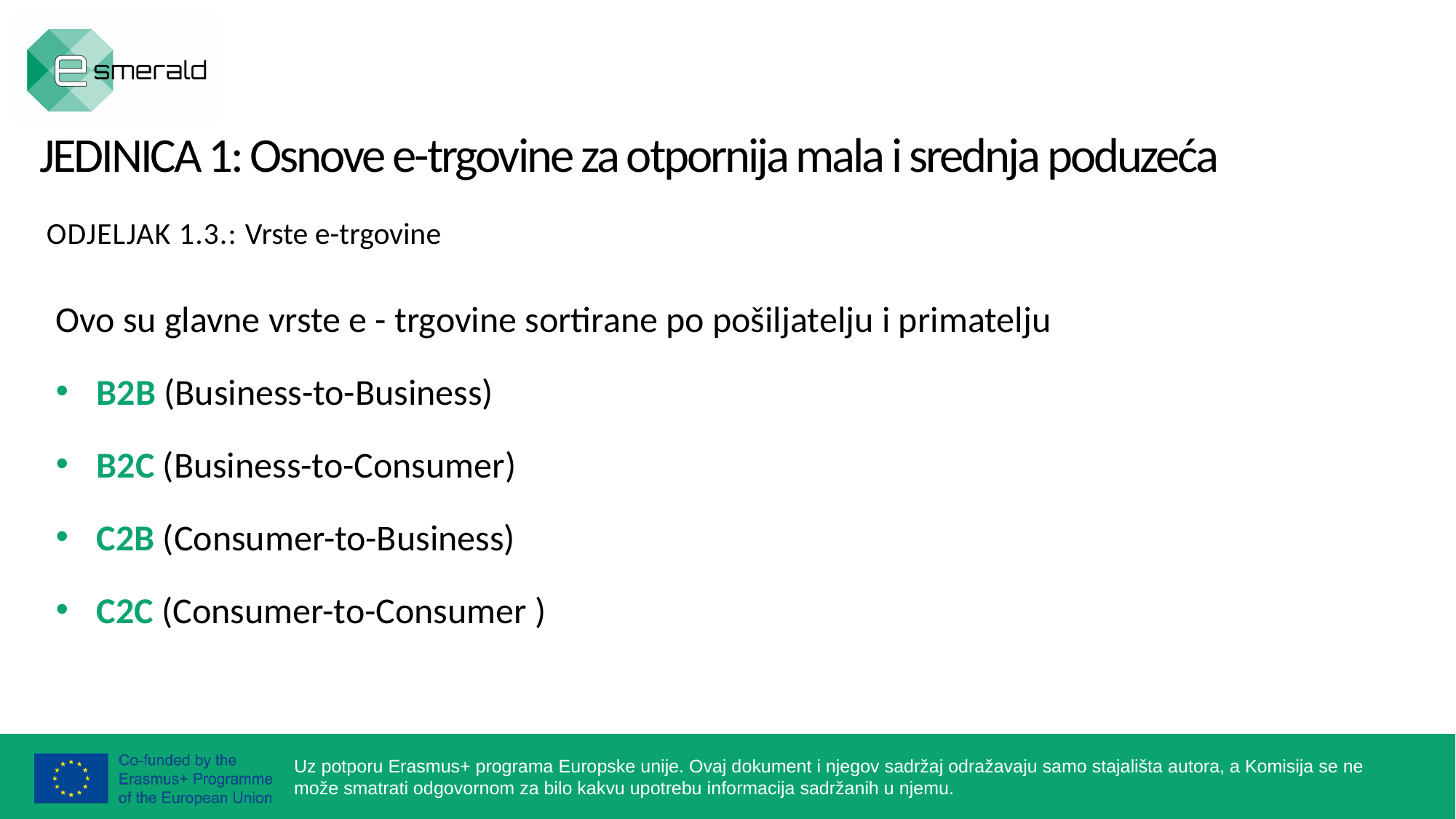

JEDINICA 1: Osnove e-trgovine za otpornija mala i srednja poduzeća
ODJELJAK 1.3.: Vrste e-trgovine
Ovo su glavne vrste e - trgovine sortirane po pošiljatelju i primatelju
B2B (Business-to-Business)
B2C (Business-to-Consumer)
C2B (Consumer-to-Business)
C2C (Consumer-to-Consumer )